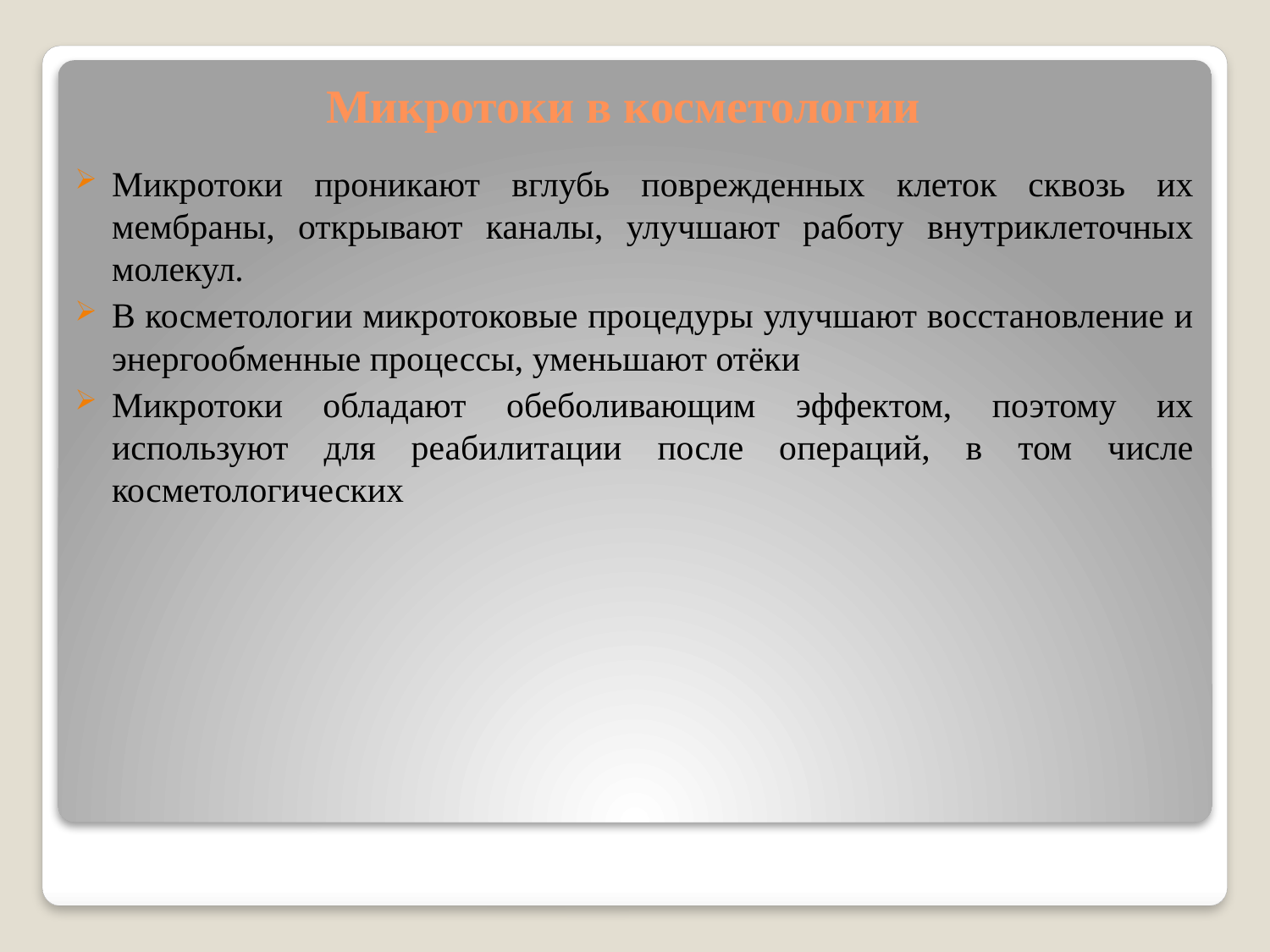

# Микротоки в косметологии
Микротоки проникают вглубь поврежденных клеток сквозь их мембраны, открывают каналы, улучшают работу внутриклеточных молекул.
В косметологии микротоковые процедуры улучшают восстановление и энергообменные процессы, уменьшают отёки
Микротоки обладают обеболивающим эффектом, поэтому их используют для реабилитации после операций, в том числе косметологических